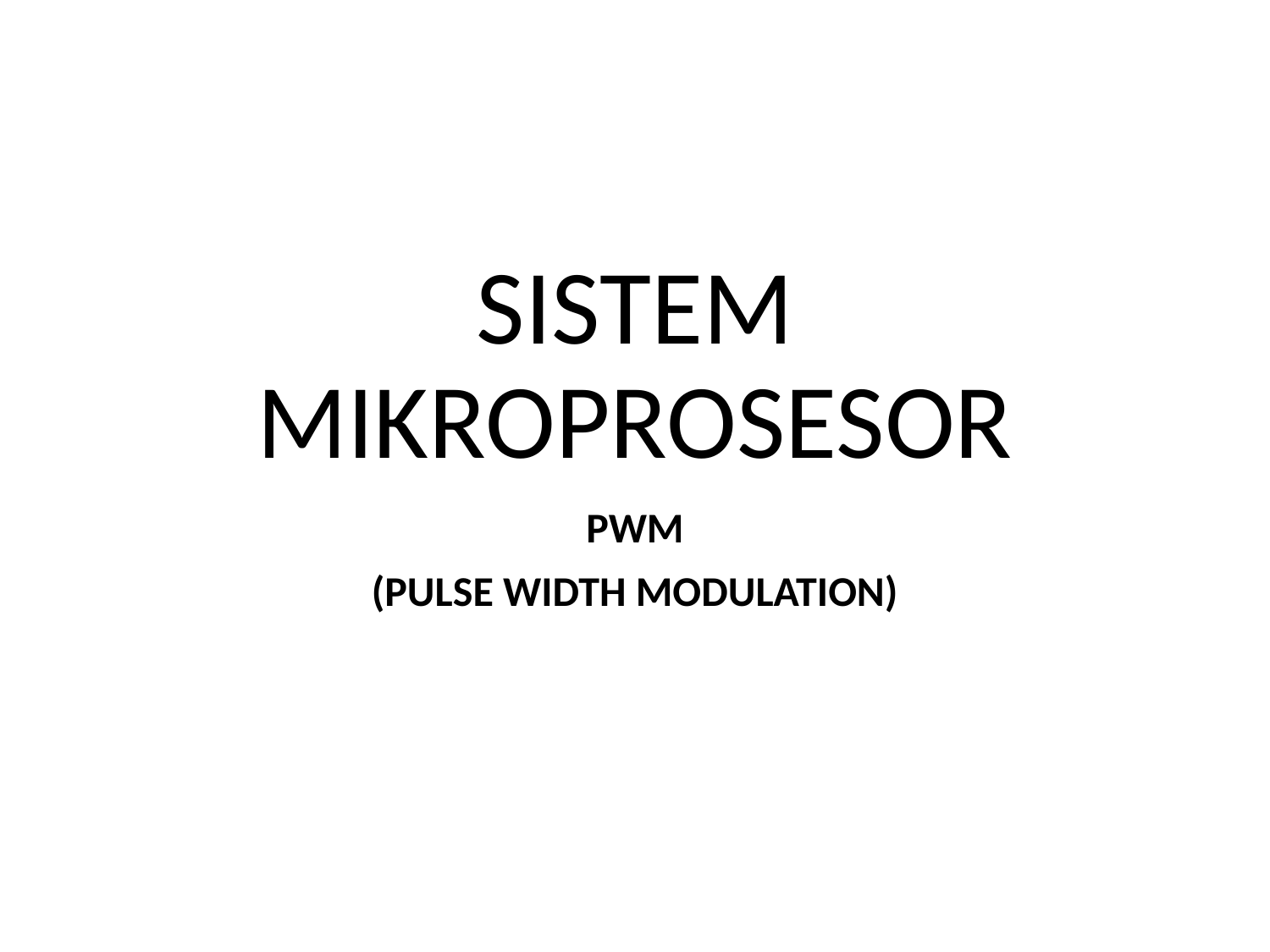

# SISTEM MIKROPROSESOR
PWM
(PULSE WIDTH MODULATION)